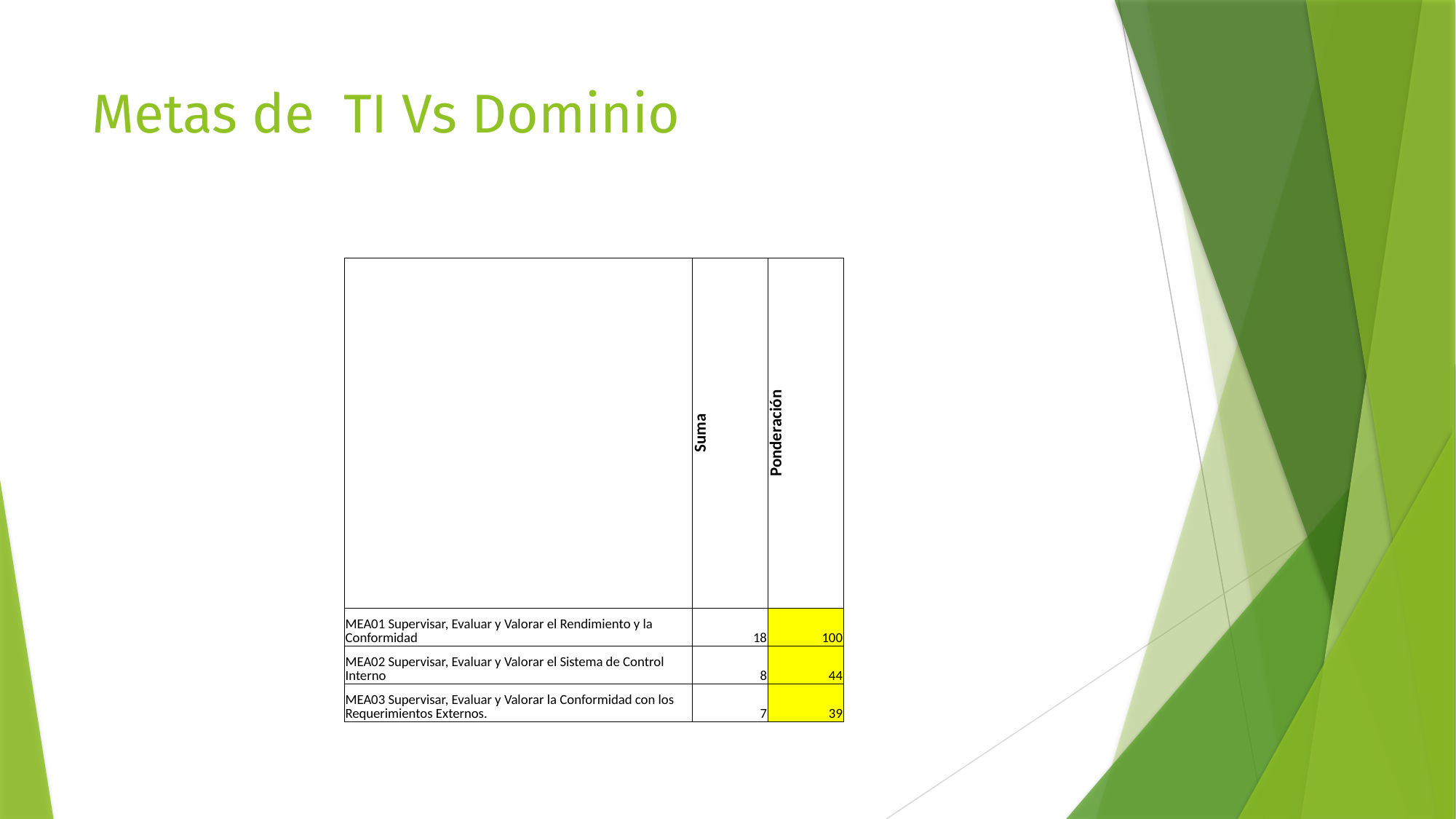

# Metas de  TI Vs Dominio
|  | Suma | Ponderación |
| --- | --- | --- |
| MEA01 Supervisar, Evaluar y Valorar el Rendimiento y la Conformidad | 18 | 100 |
| MEA02 Supervisar, Evaluar y Valorar el Sistema de Control Interno | 8 | 44 |
| MEA03 Supervisar, Evaluar y Valorar la Conformidad con los Requerimientos Externos. | 7 | 39 |